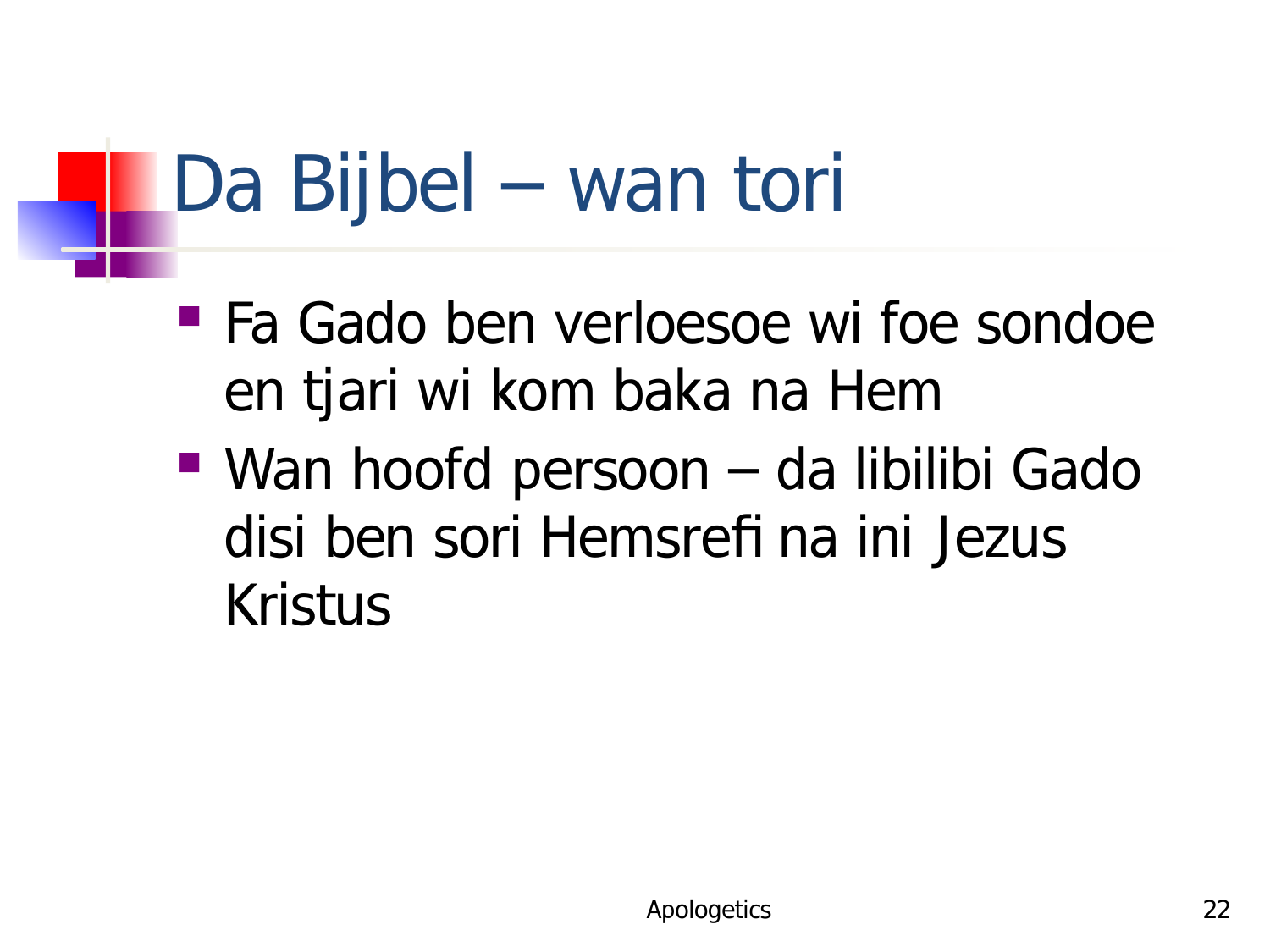

# Da Bijbel – wan tori
Fa Gado ben verloesoe wi foe sondoe en tjari wi kom baka na Hem
Wan hoofd persoon – da libilibi Gado disi ben sori Hemsrefi na ini Jezus Kristus
Apologetics
22